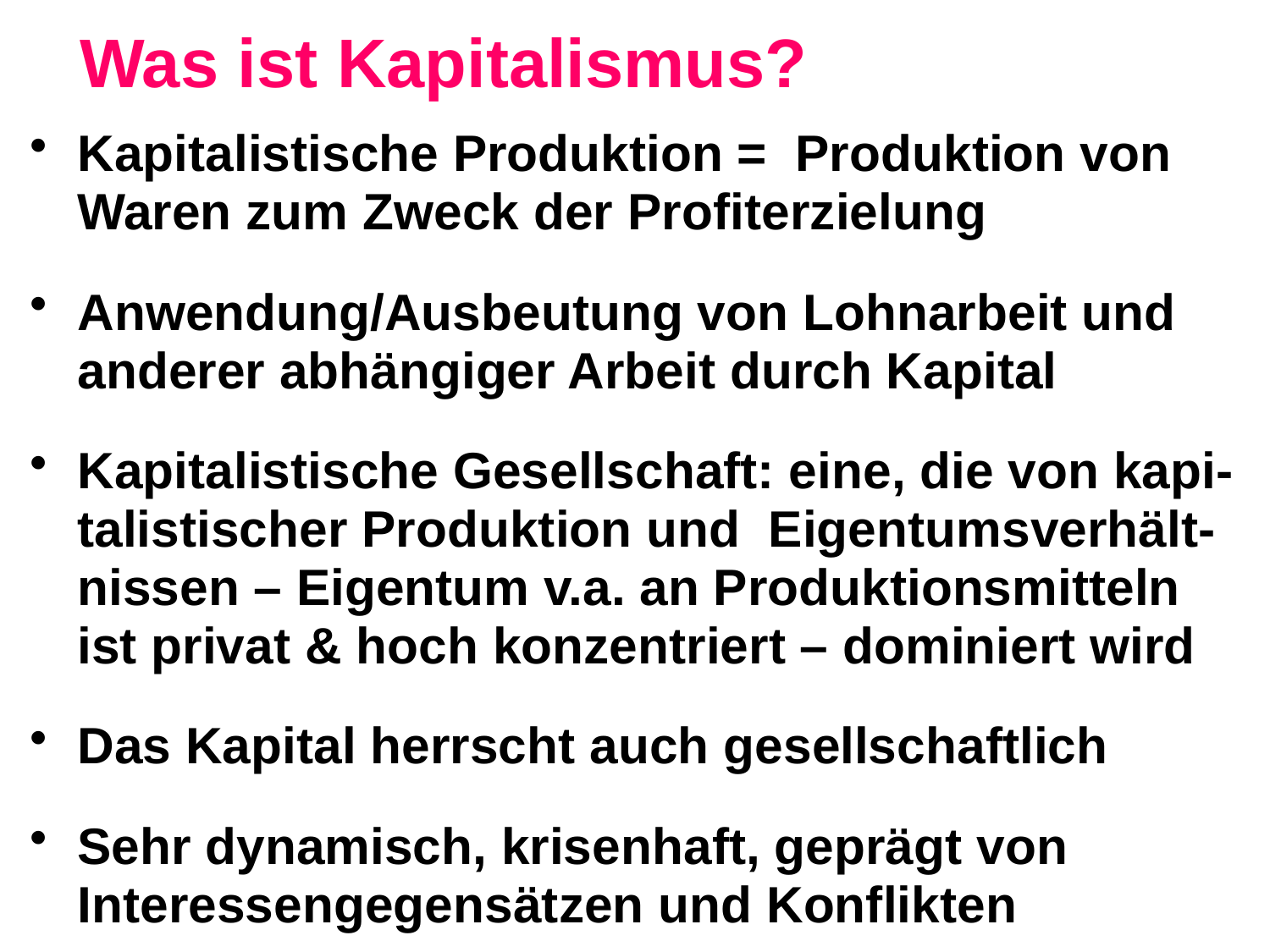

Was ist Kapitalismus?
Kapitalistische Produktion =  Produktion von Waren zum Zweck der Profiterzielung
Anwendung/Ausbeutung von Lohnarbeit und anderer abhängiger Arbeit durch Kapital
Kapitalistische Gesellschaft: eine, die von kapi-talistischer Produktion und  Eigentumsverhält-nissen – Eigentum v.a. an Produktionsmitteln ist privat & hoch konzentriert – dominiert wird
Das Kapital herrscht auch gesellschaftlich
Sehr dynamisch, krisenhaft, geprägt von Interessengegensätzen und Konflikten